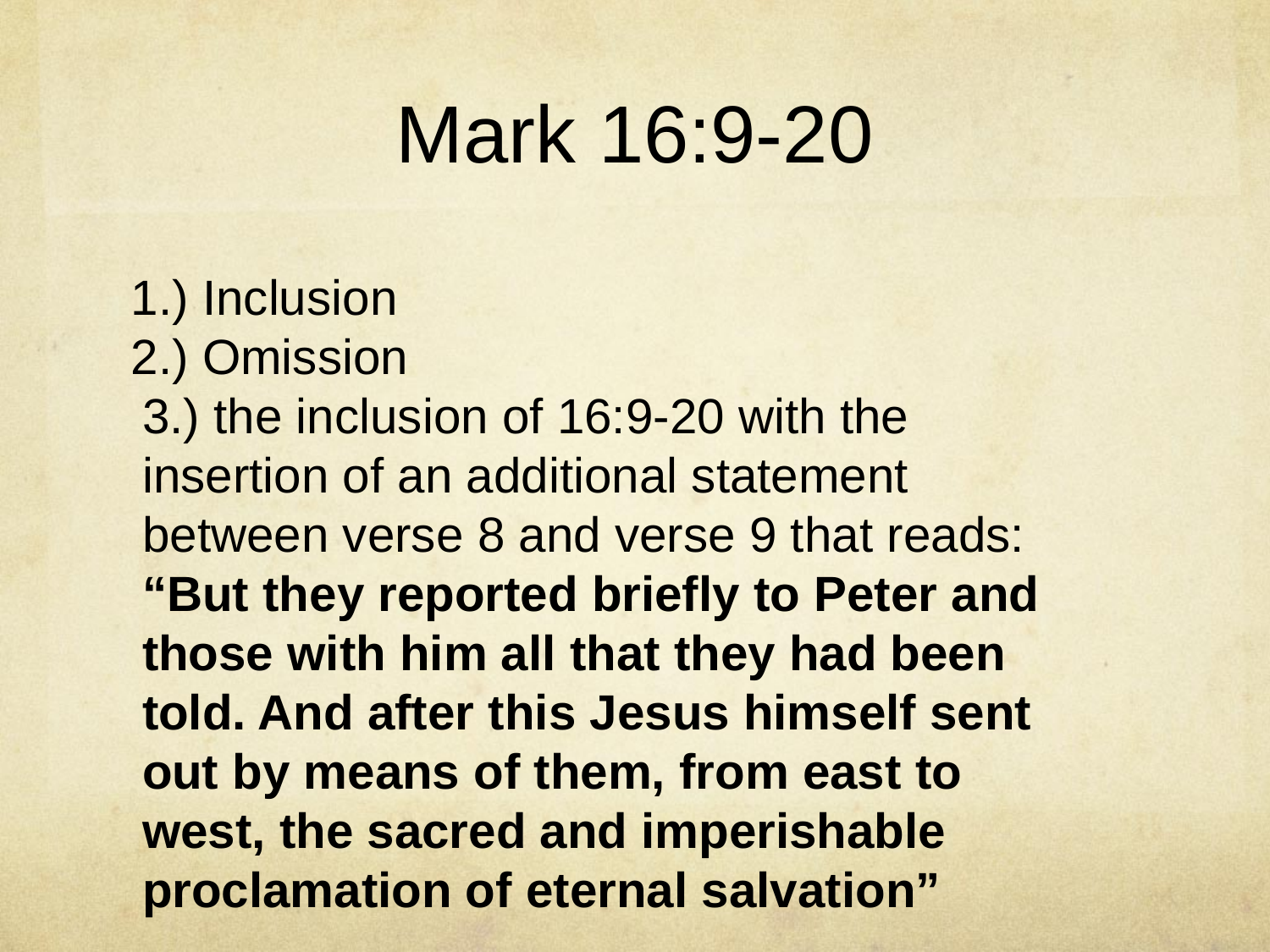

# Mark 16:9-20
1.) Inclusion
2.) Omission
3.) the inclusion of 16:9-20 with the insertion of an additional statement between verse 8 and verse 9 that reads: “But they reported briefly to Peter and those with him all that they had been told. And after this Jesus himself sent out by means of them, from east to west, the sacred and imperishable proclamation of eternal salvation”